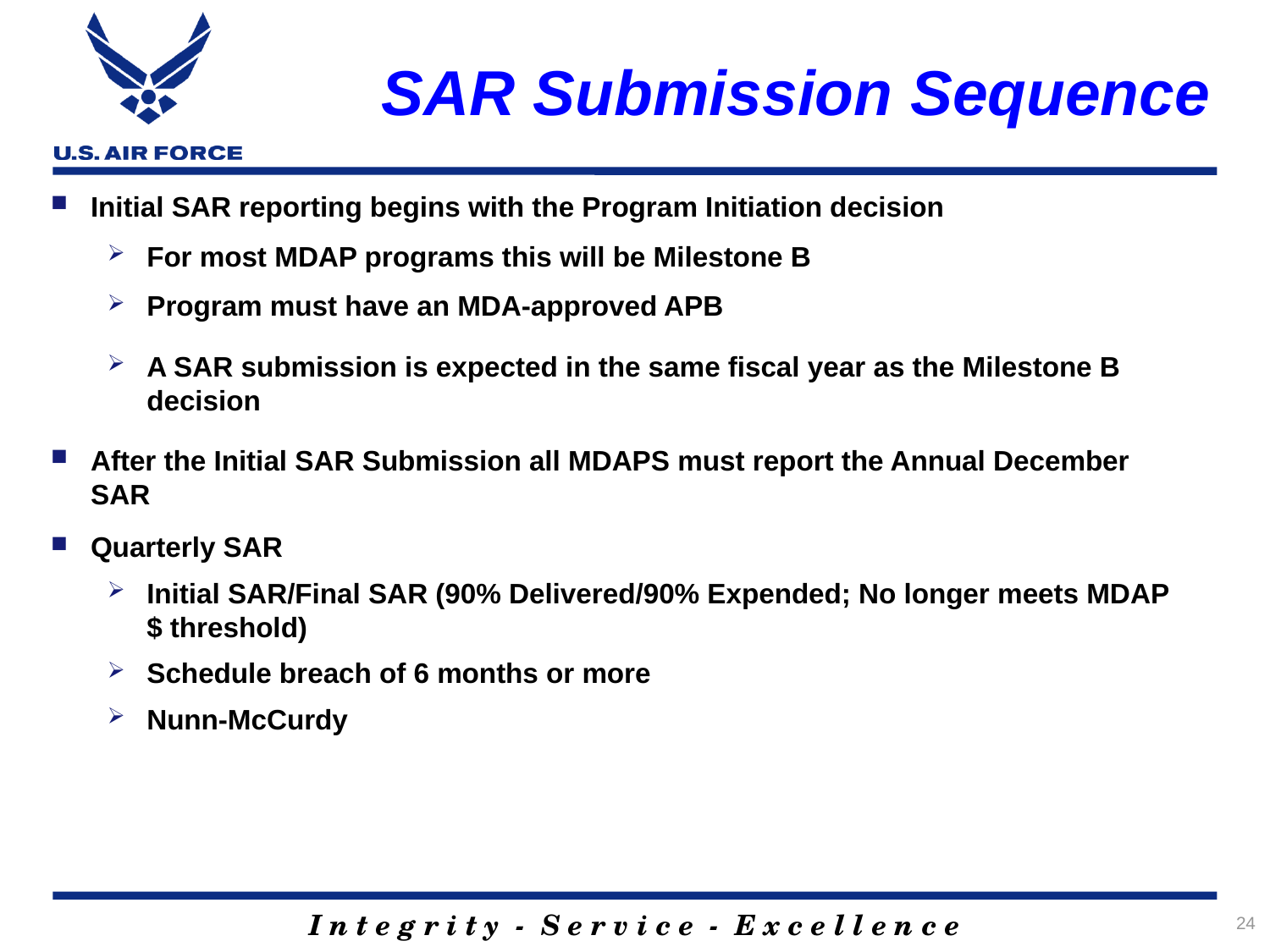

# SAR Submission Sequence
Initial SAR reporting begins with the Program Initiation decision
For most MDAP programs this will be Milestone B
Program must have an MDA-approved APB
A SAR submission is expected in the same fiscal year as the Milestone B decision
After the Initial SAR Submission all MDAPS must report the Annual December SAR
Quarterly SAR
Initial SAR/Final SAR (90% Delivered/90% Expended; No longer meets MDAP $ threshold)
Schedule breach of 6 months or more
Nunn-McCurdy

24